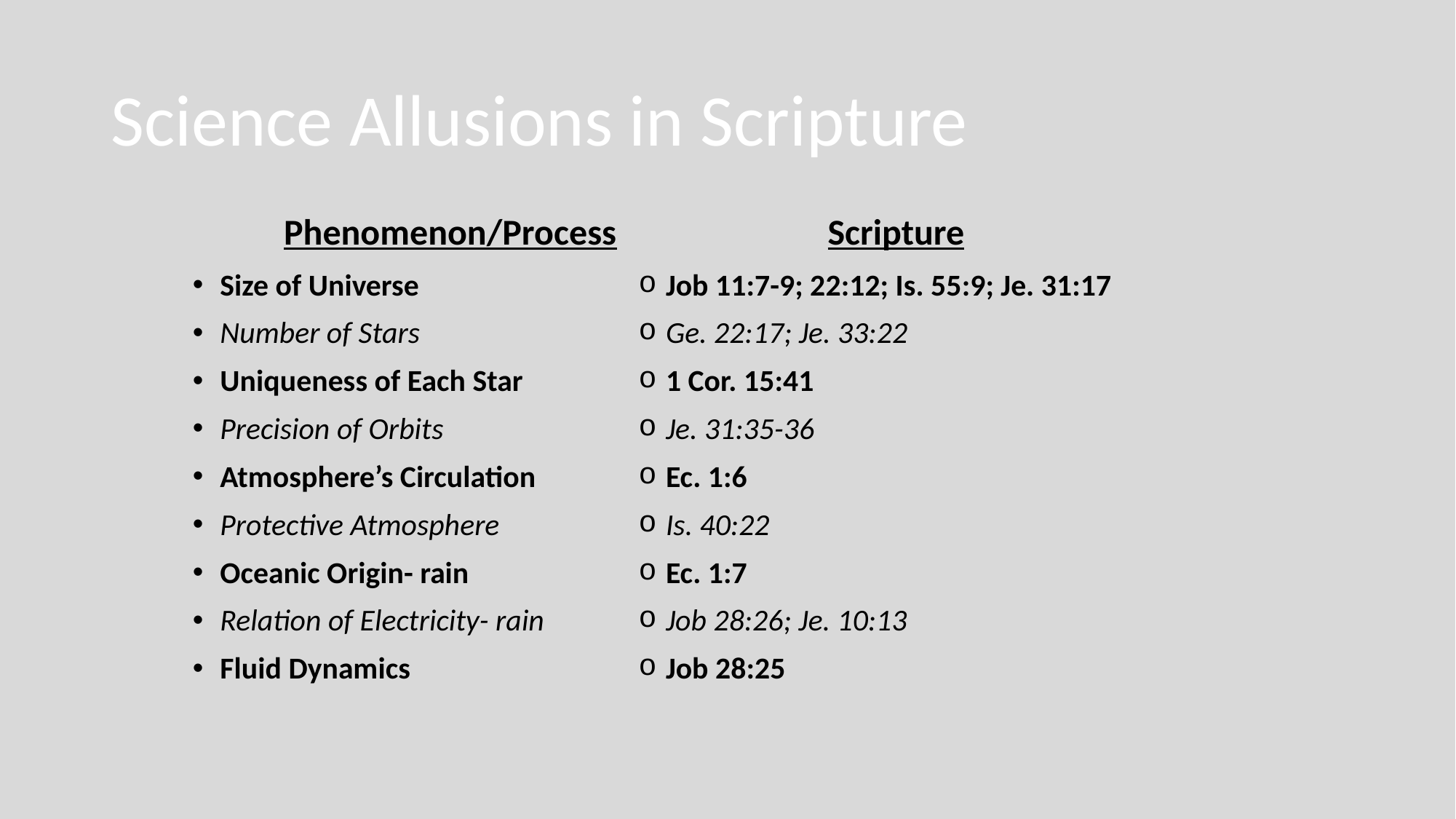

# Science Allusions in Scripture
Phenomenon/Process
Scripture
Size of Universe
Number of Stars
Uniqueness of Each Star
Precision of Orbits
Atmosphere’s Circulation
Protective Atmosphere
Oceanic Origin- rain
Relation of Electricity- rain
Fluid Dynamics
Job 11:7-9; 22:12; Is. 55:9; Je. 31:17
Ge. 22:17; Je. 33:22
1 Cor. 15:41
Je. 31:35-36
Ec. 1:6
Is. 40:22
Ec. 1:7
Job 28:26; Je. 10:13
Job 28:25